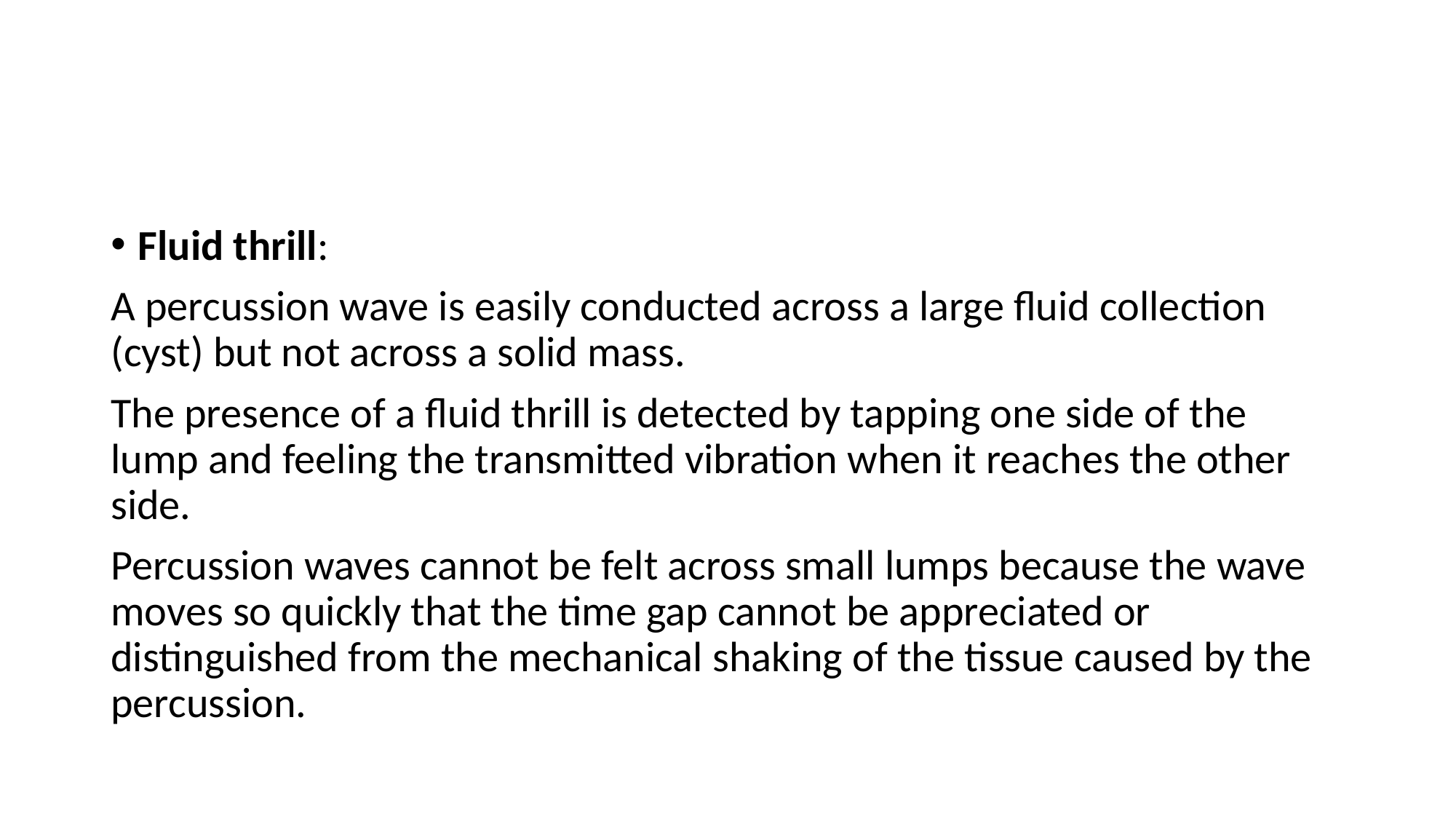

#
Fluid thrill:
A percussion wave is easily conducted across a large fluid collection (cyst) but not across a solid mass.
The presence of a fluid thrill is detected by tapping one side of the lump and feeling the transmitted vibration when it reaches the other side.
Percussion waves cannot be felt across small lumps because the wave moves so quickly that the time gap cannot be appreciated or distinguished from the mechanical shaking of the tissue caused by the percussion.